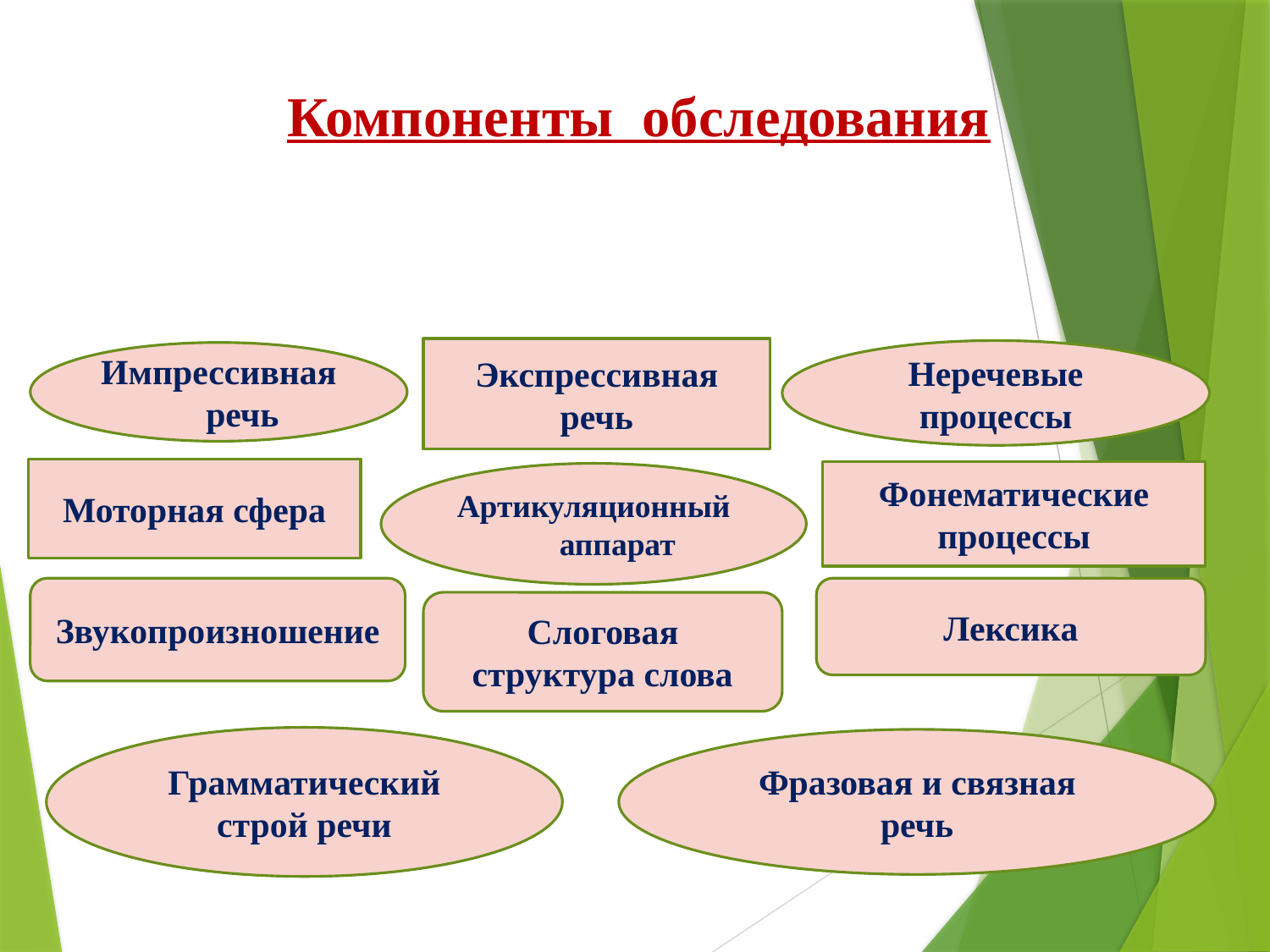

Компоненты  обследования

Экспрессивная речь
Неречевые процессы
Импрессивная речь
Моторная сфера
Фонематические процессы
Артикуляционный аппарат
Звукопроизношение
Лексика
Слоговая структура слова
Грамматический строй речи
Фразовая и связная речь